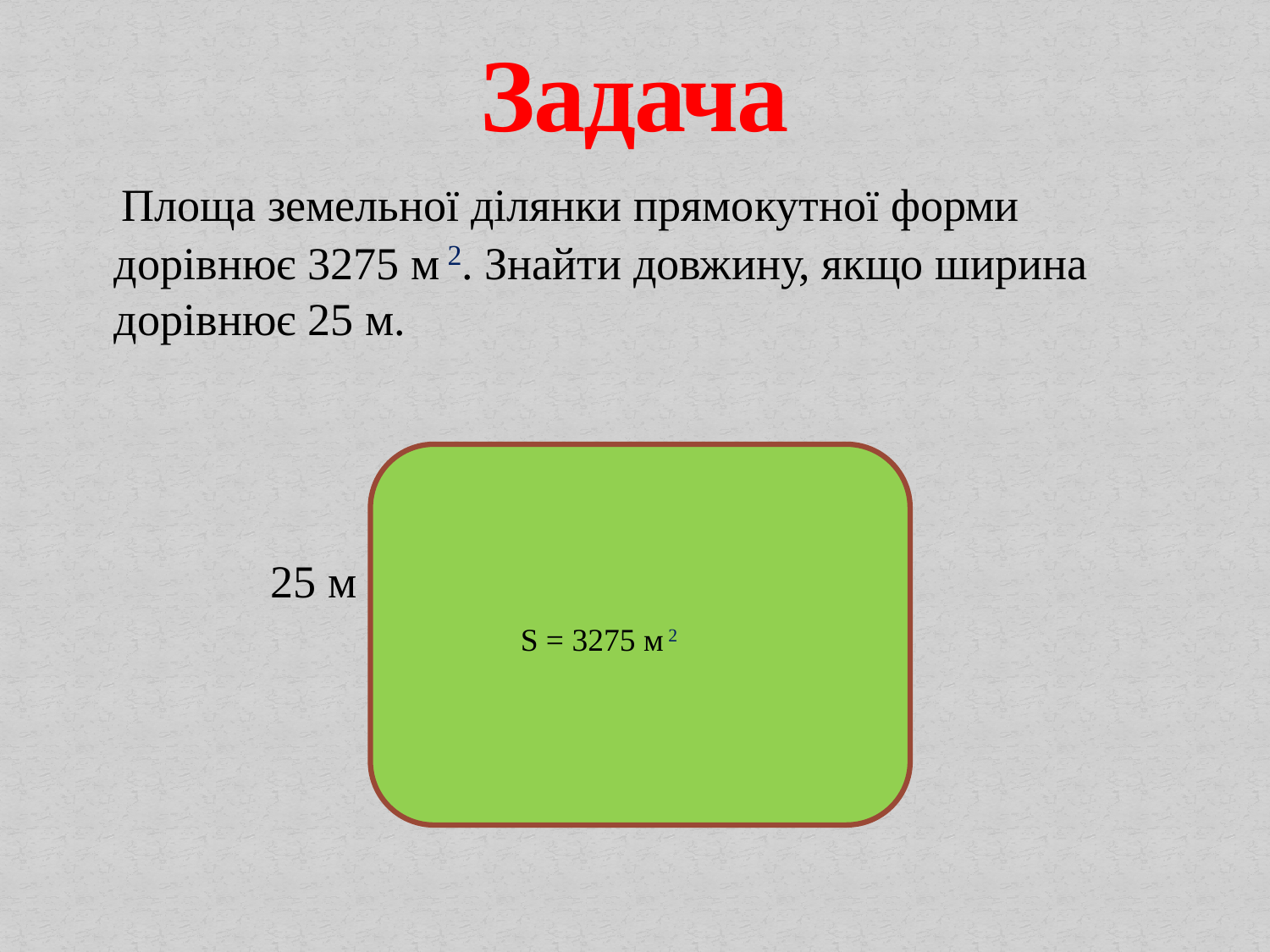

# Задача
    Площа земельної ділянки прямокутної форми дорівнює 3275 м 2. Знайти довжину, якщо ширина дорівнює 25 м.

                 25 м

                                   ?

S = 3275 м 2